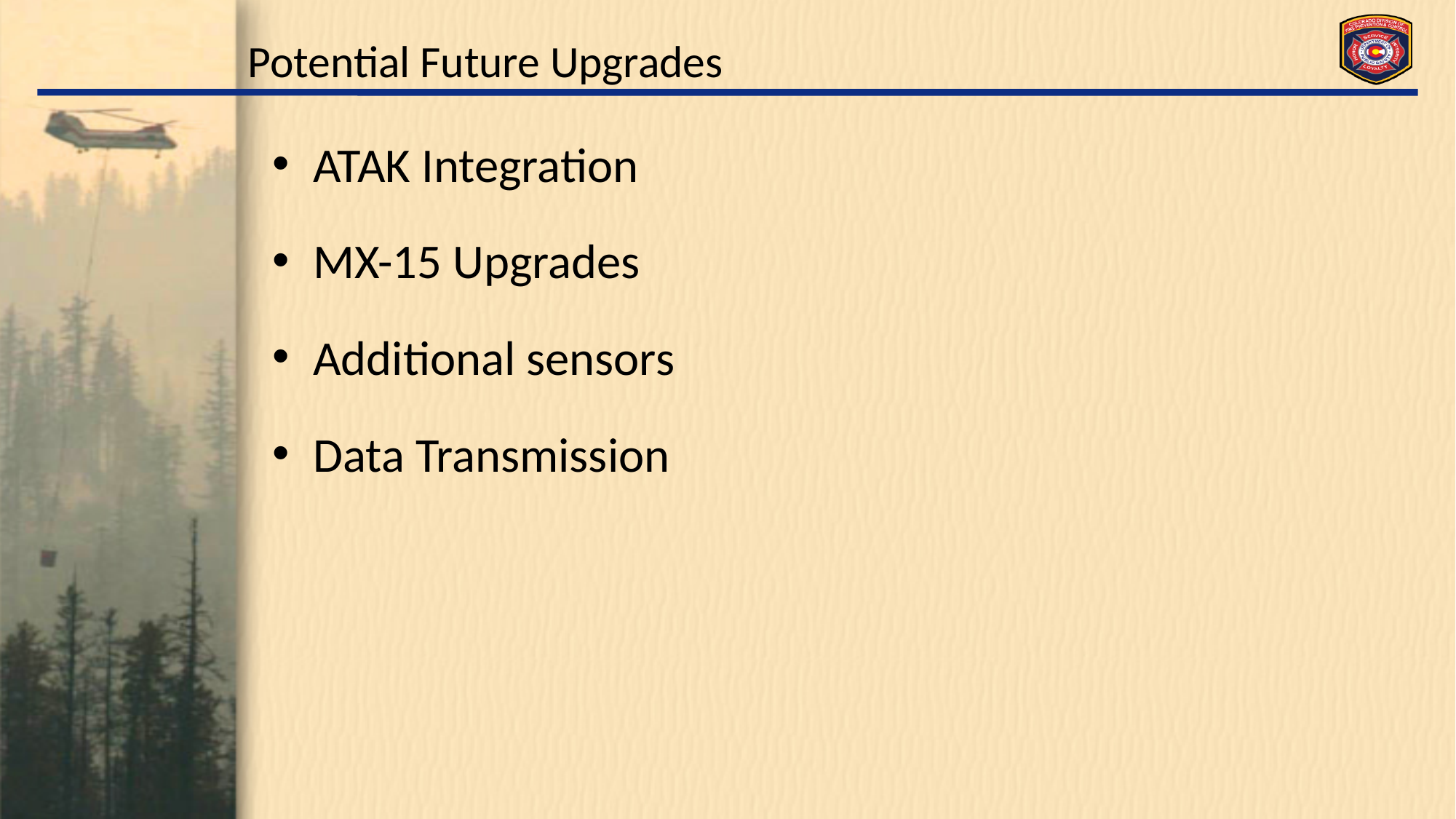

# Potential Future Upgrades
ATAK Integration
MX-15 Upgrades
Additional sensors
Data Transmission